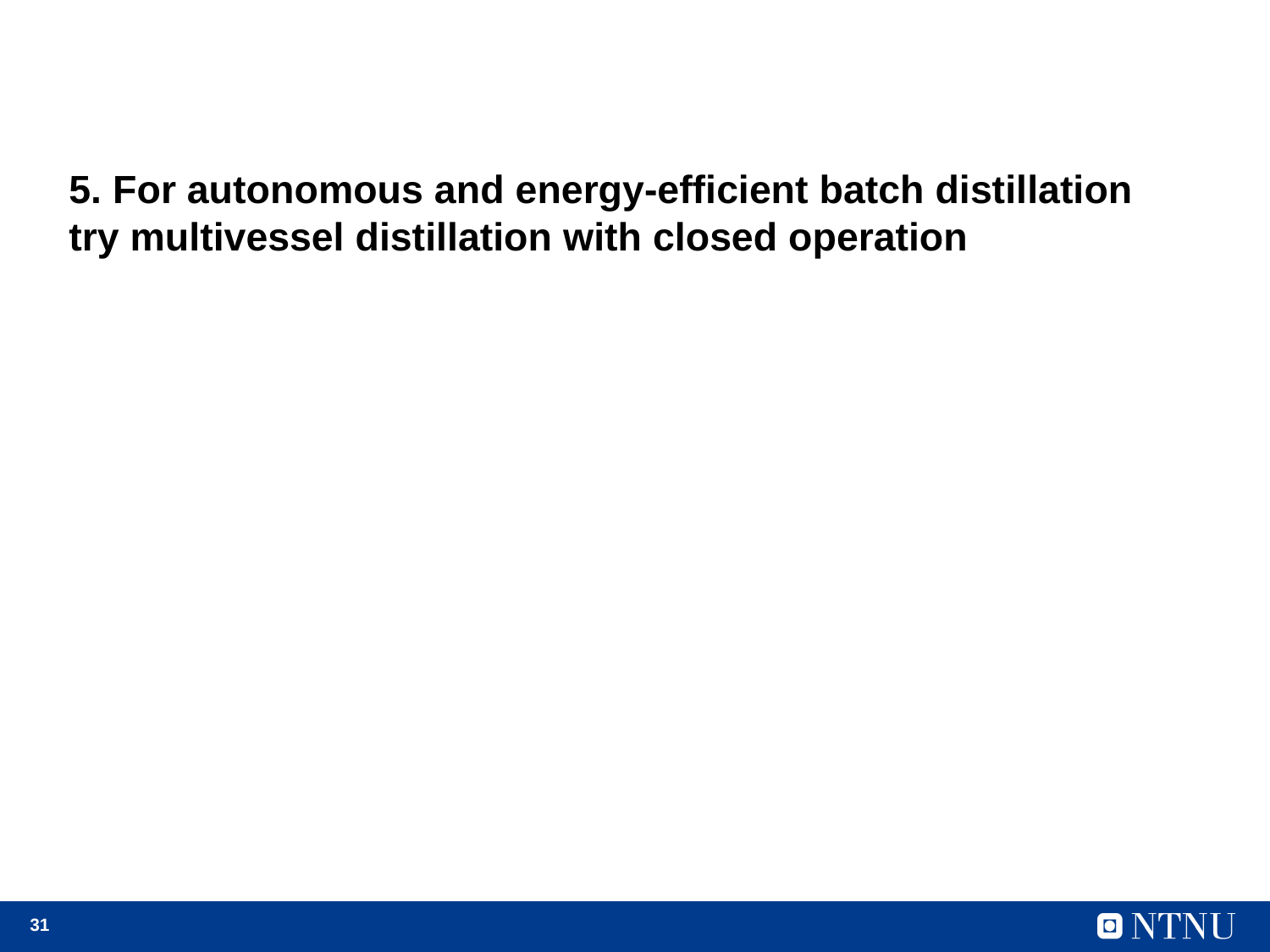

# 5. For autonomous and energy-efficient batch distillation try multivessel distillation with closed operation